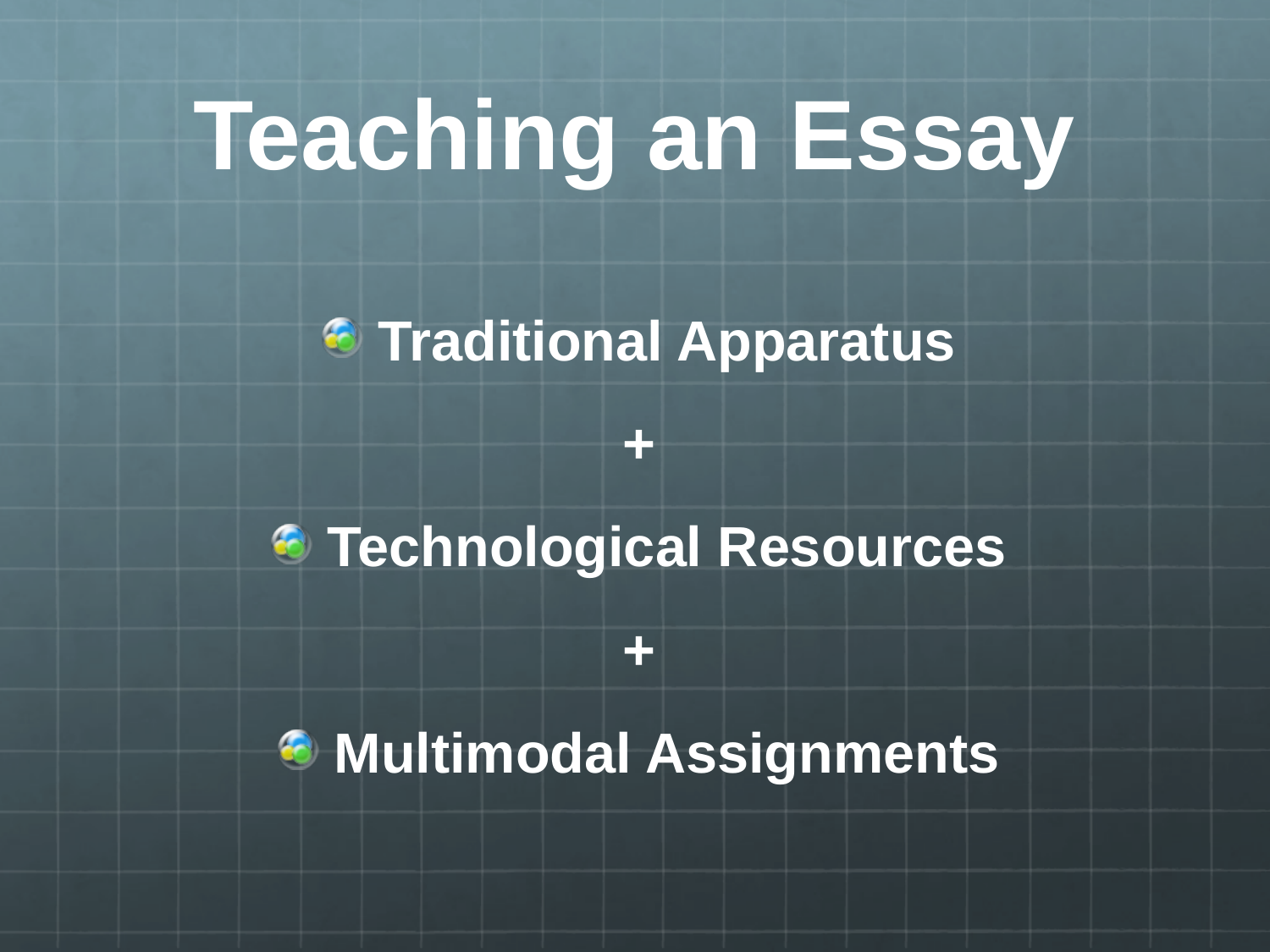

# Teaching an Essay
Traditional Apparatus
+
Technological Resources
+
Multimodal Assignments